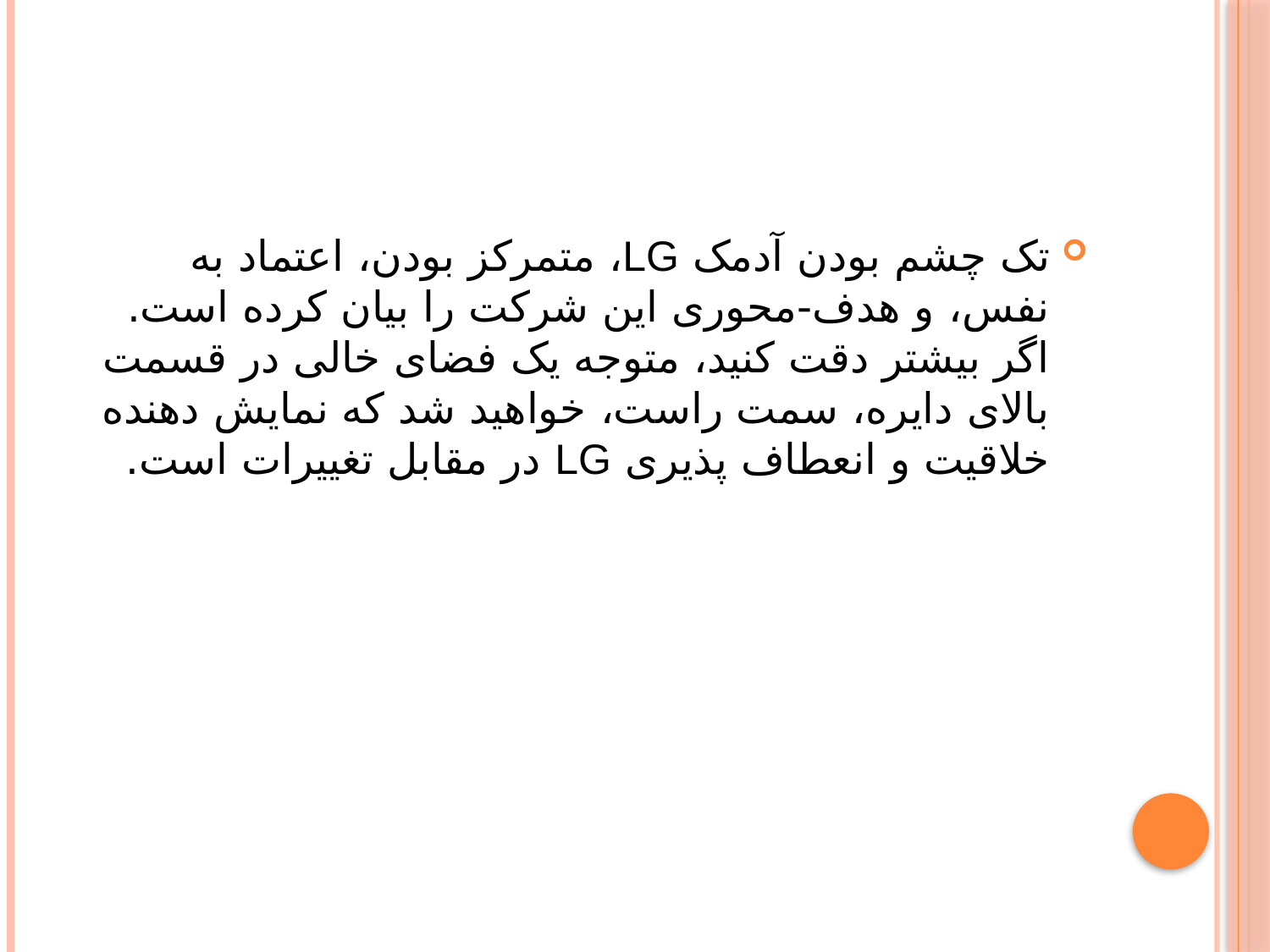

#
تک چشم بودن آدمک LG، متمرکز بودن، اعتماد به نفس، و هدف-محوری این شرکت را بیان کرده است. اگر بیشتر دقت کنید، متوجه یک فضای خالی در قسمت بالای دایره، سمت راست، خواهید شد که نمایش دهنده خلاقیت و انعطاف پذیری LG در مقابل تغییرات است.